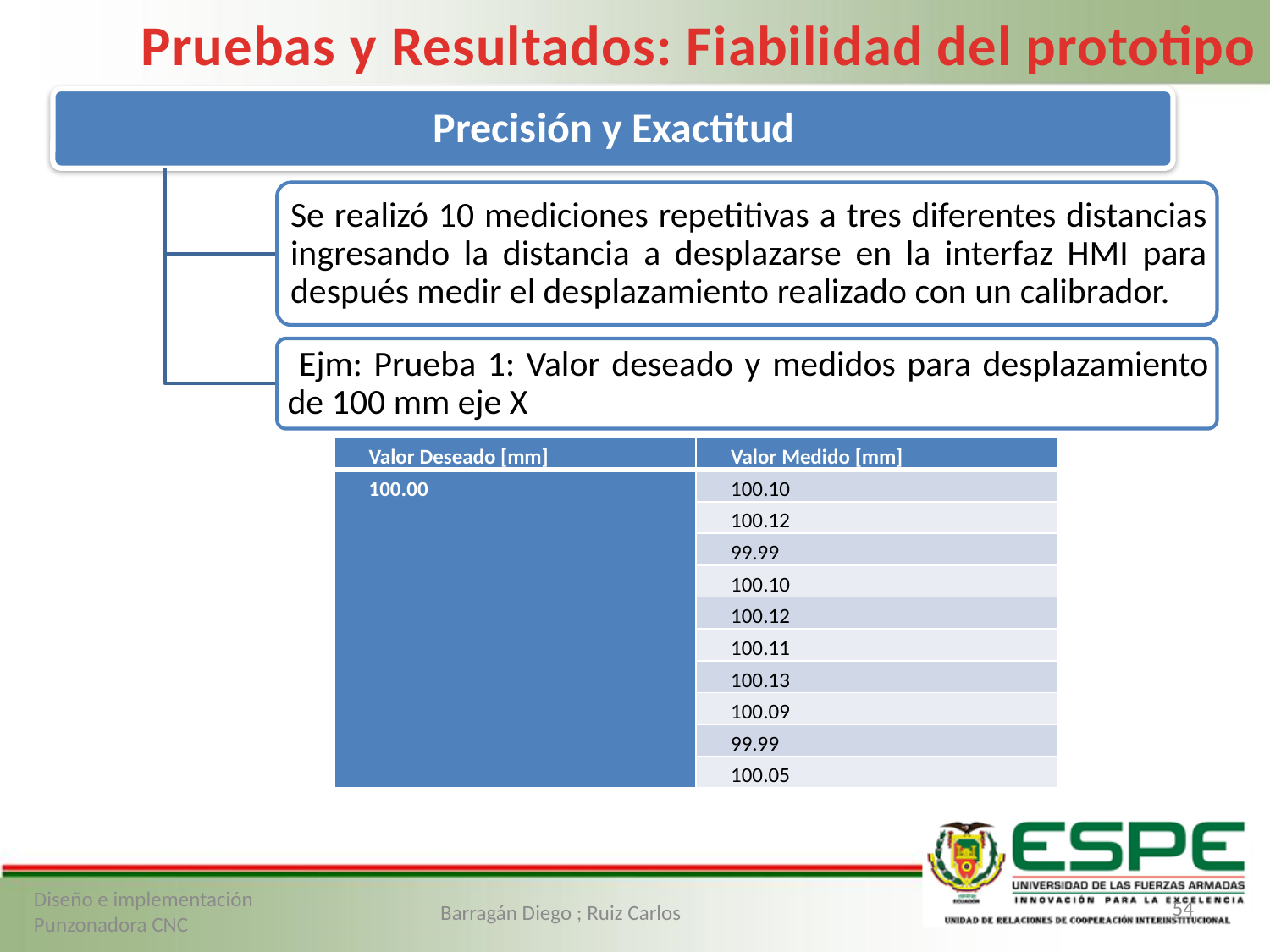

Pruebas y Resultados: Fiabilidad del prototipo
Precisión y Exactitud
Se realizó 10 mediciones repetitivas a tres diferentes distancias ingresando la distancia a desplazarse en la interfaz HMI para después medir el desplazamiento realizado con un calibrador.
 Ejm: Prueba 1: Valor deseado y medidos para desplazamiento de 100 mm eje X
| Valor Deseado [mm] | Valor Medido [mm] |
| --- | --- |
| 100.00 | 100.10 |
|  | 100.12 |
|  | 99.99 |
|  | 100.10 |
|  | 100.12 |
|  | 100.11 |
|  | 100.13 |
|  | 100.09 |
|  | 99.99 |
|  | 100.05 |
54
Diseño e implementación Punzonadora CNC
Barragán Diego ; Ruiz Carlos